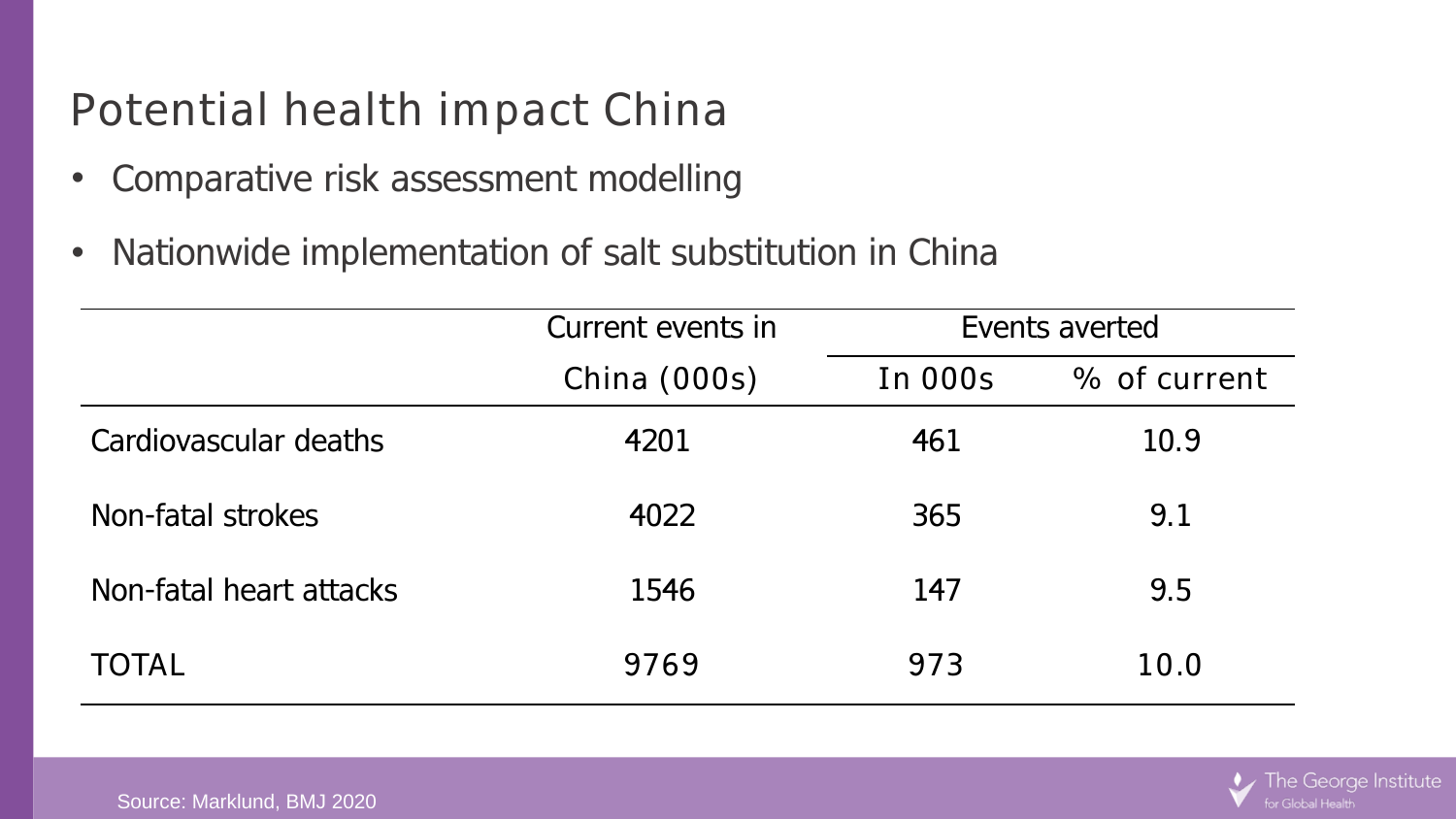

# Potential health impact China
Comparative risk assessment modelling
Nationwide implementation of salt substitution in China

|  | Current events in | Events averted |  |
| --- | --- | --- | --- |
|  | China (000s) | In 000s | % of current |
| Cardiovascular deaths | 4201 | 461 | 10.9 |
| Non-fatal strokes | 4022 | 365 | 9.1 |
| Non-fatal heart attacks | 1546 | 147 | 9.5 |
| TOTAL | 9769 | 973 | 10.0 |
Source: Marklund, BMJ 2020